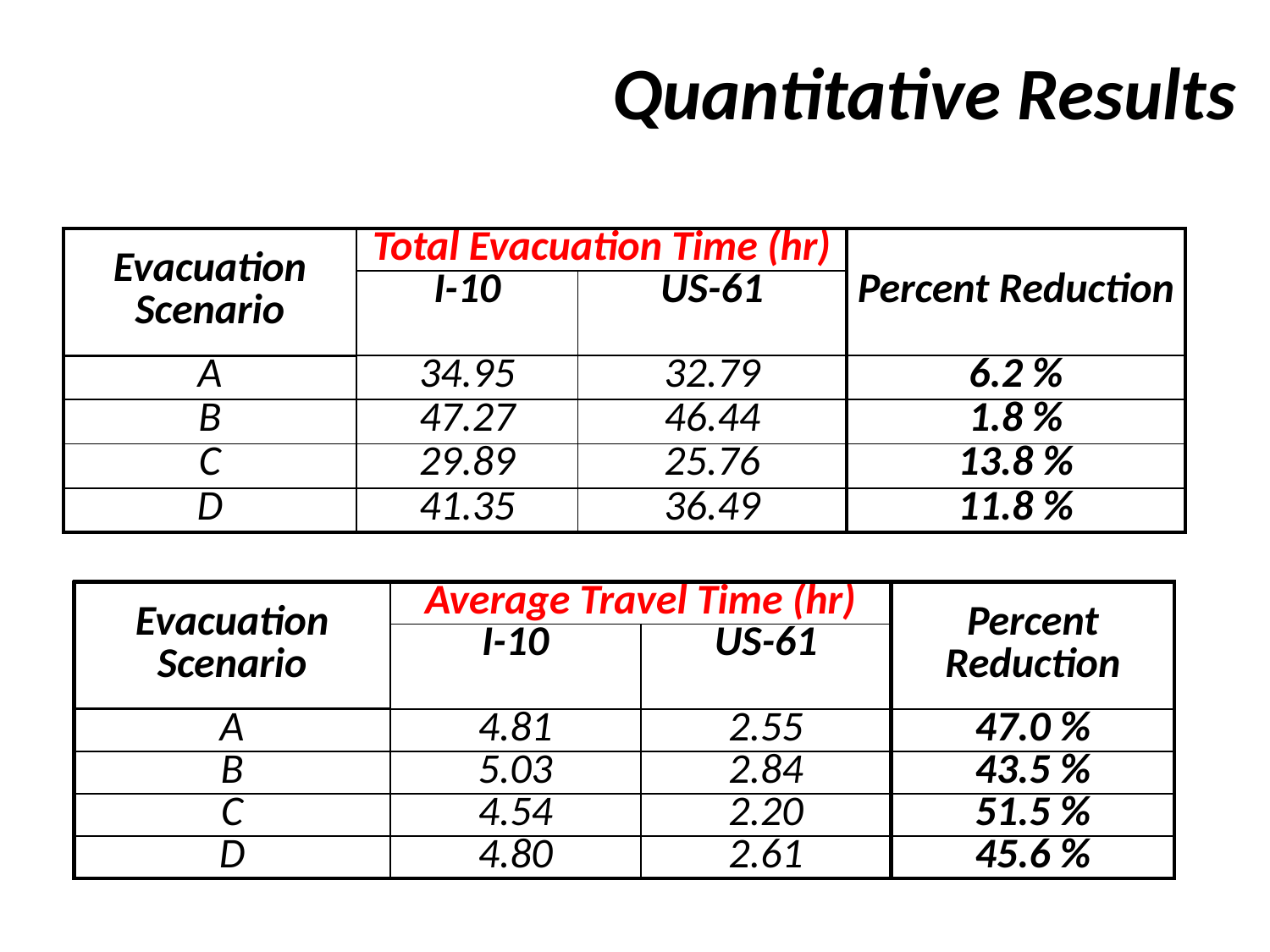

# Quantitative Results
| Evacuation Scenario | Total Evacuation Time (hr) |  | Percent Reduction |
| --- | --- | --- | --- |
|  | I-10 | US-61 |  |
| A | 34.95 | 32.79 | 6.2 % |
| B | 47.27 | 46.44 | 1.8 % |
| C | 29.89 | 25.76 | 13.8 % |
| D | 41.35 | 36.49 | 11.8 % |
| Evacuation Scenario | Average Travel Time (hr) |  | Percent Reduction |
| --- | --- | --- | --- |
|  | I-10 | US-61 |  |
| A | 4.81 | 2.55 | 47.0 % |
| B | 5.03 | 2.84 | 43.5 % |
| C | 4.54 | 2.20 | 51.5 % |
| D | 4.80 | 2.61 | 45.6 % |